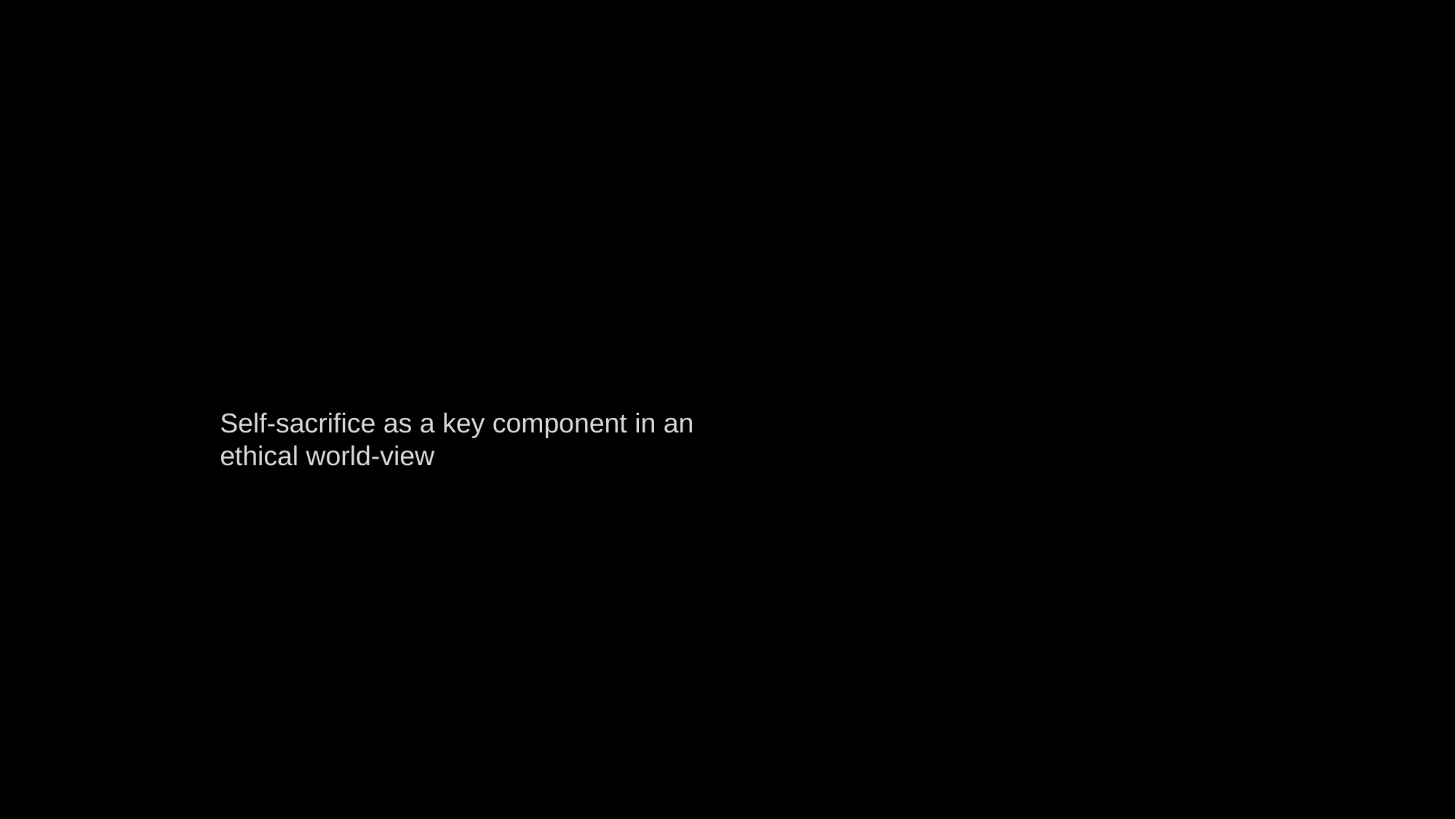

Self-sacrifice as a key component in an ethical world-view